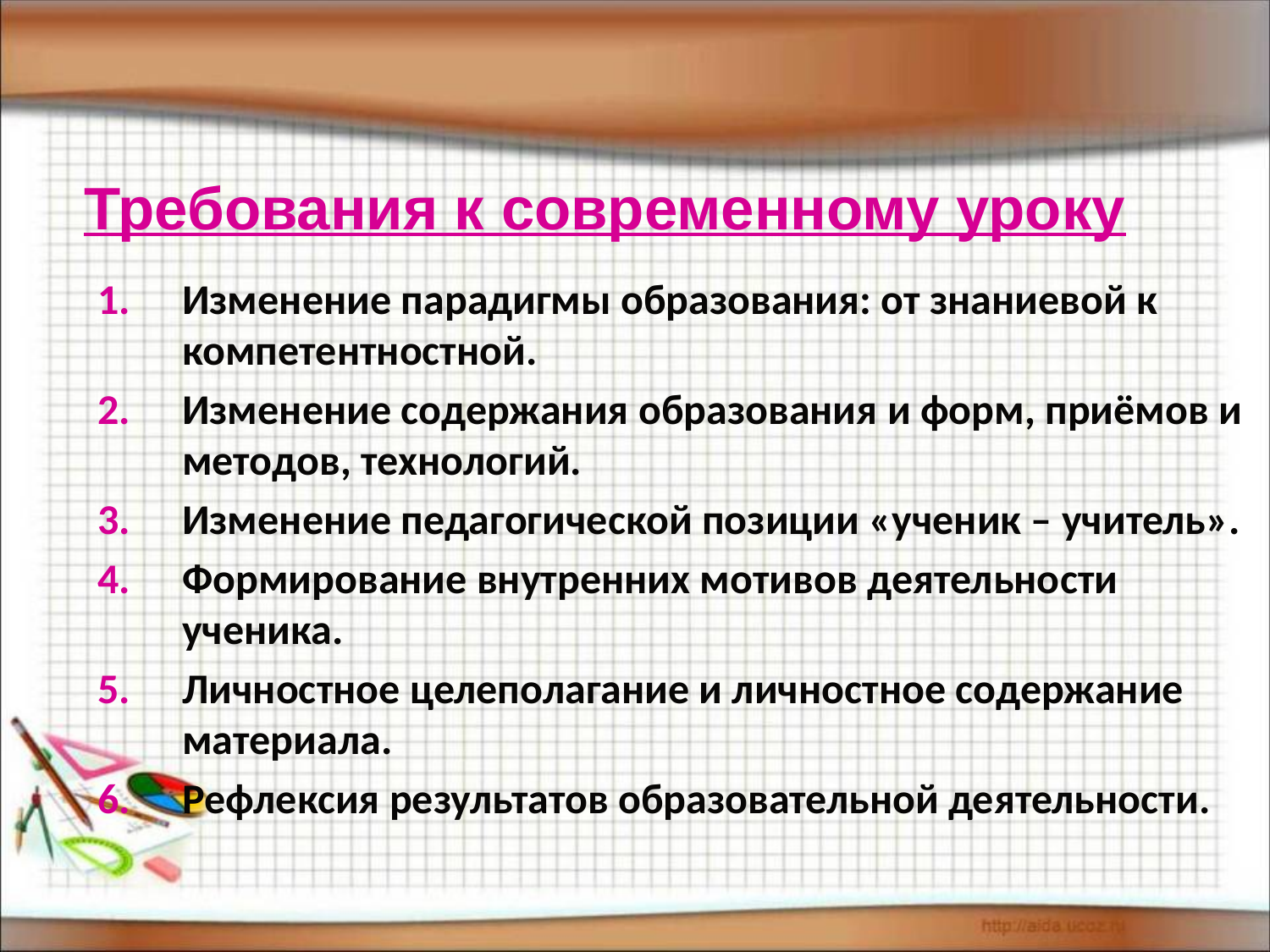

# Требования к современному уроку
Изменение парадигмы образования: от знаниевой к  компетентностной.
Изменение содержания образования и форм, приёмов и методов, технологий.
Изменение педагогической позиции «ученик – учитель».
Формирование внутренних мотивов деятельности ученика.
Личностное целеполагание и личностное содержание материала.
Рефлексия результатов образовательной деятельности.